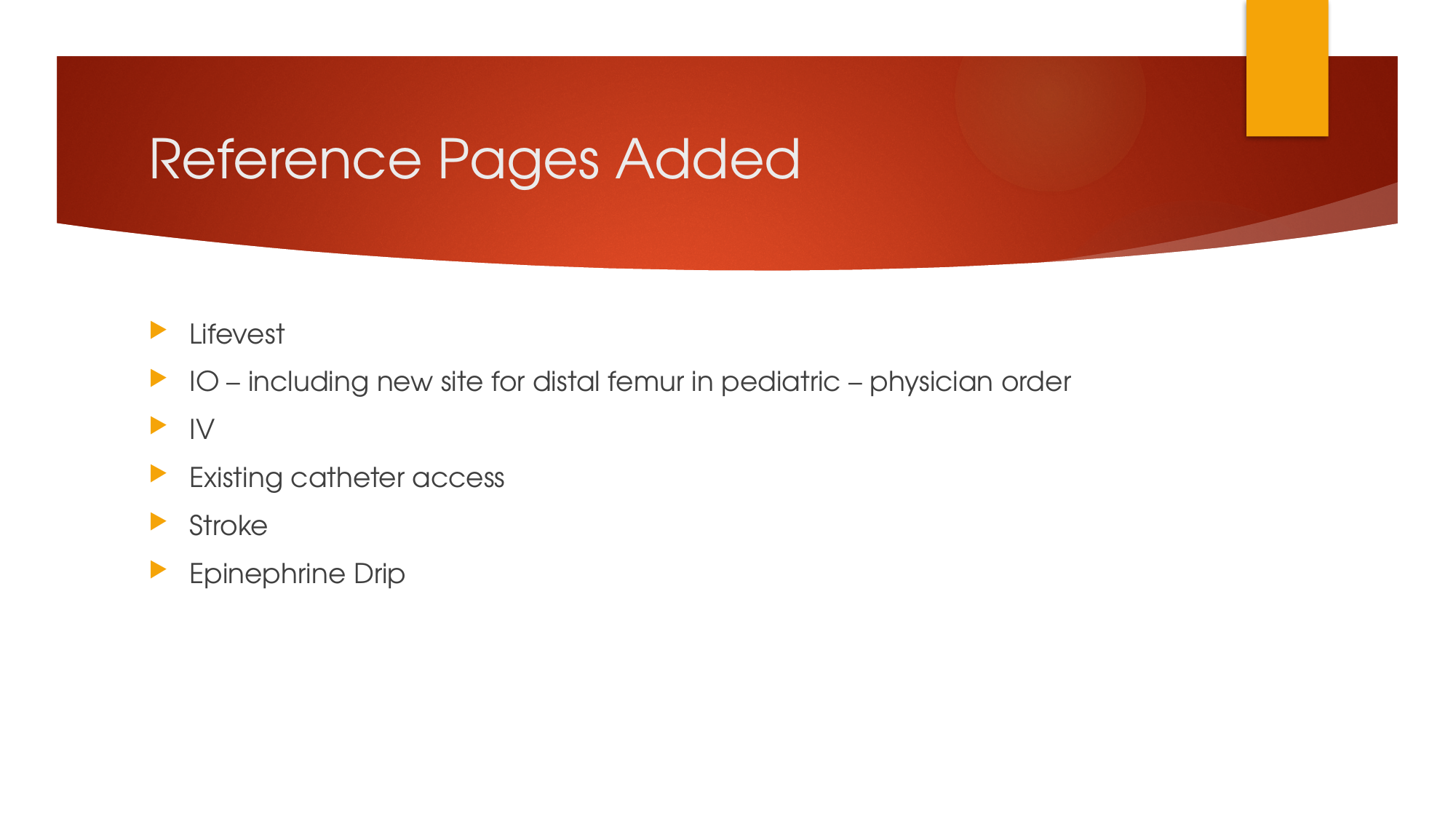

# Reference Pages Added
Lifevest
IO – including new site for distal femur in pediatric – physician order
IV
Existing catheter access
Stroke
Epinephrine Drip